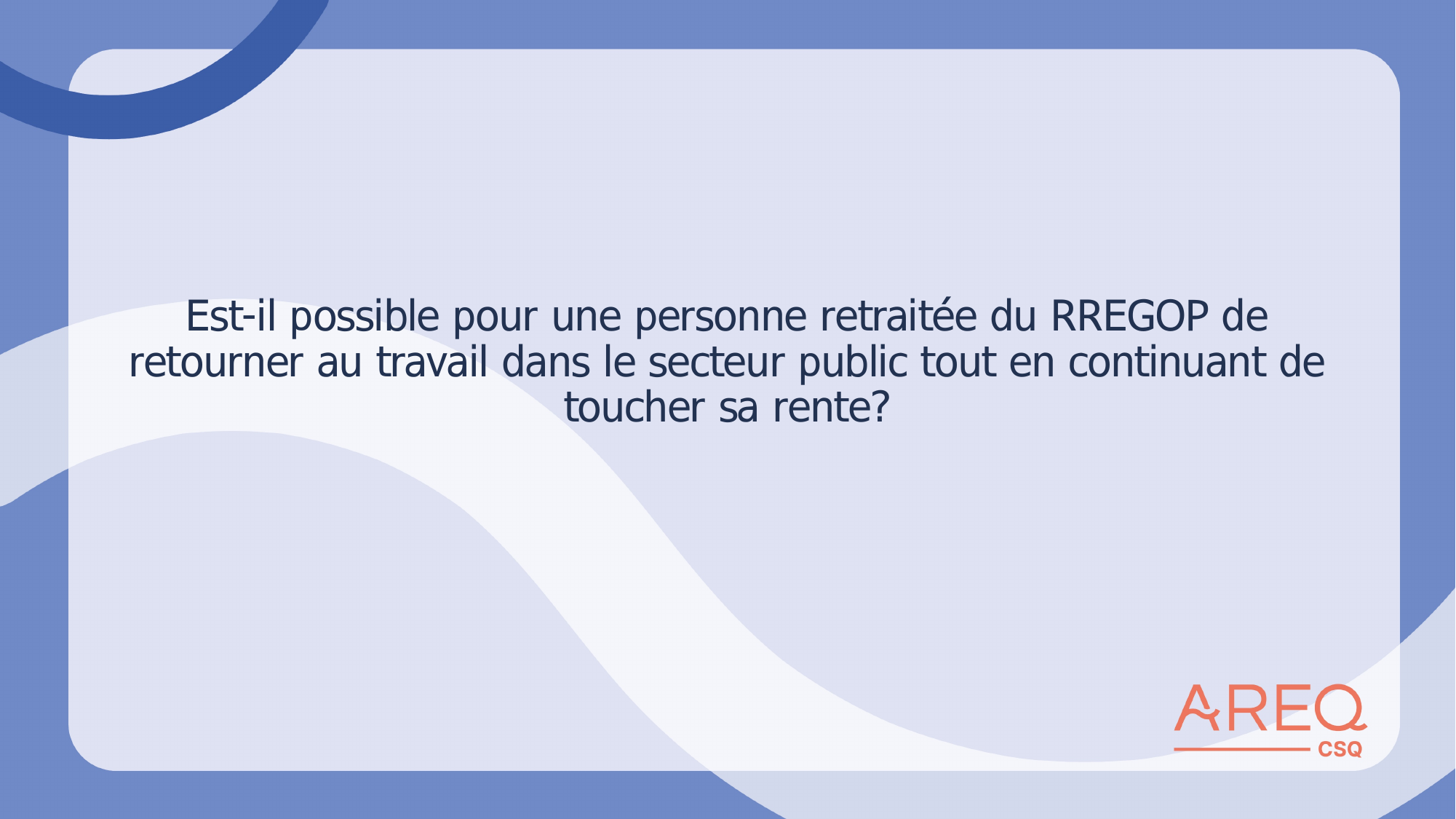

Est-il possible pour une personne retraitée du RREGOP de retourner au travail dans le secteur public tout en continuant de toucher sa rente?